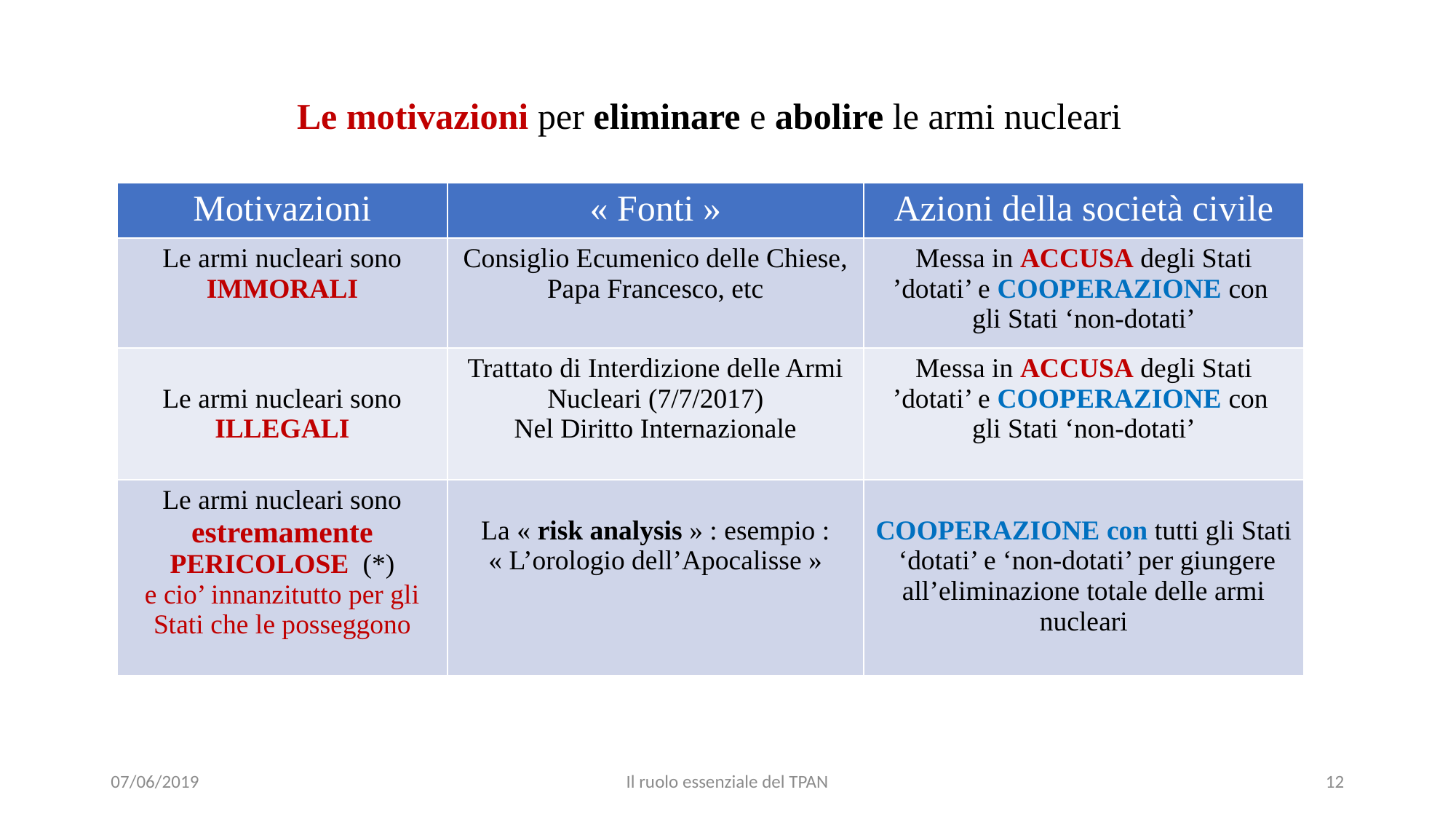

Le motivazioni per eliminare e abolire le armi nucleari
| Motivazioni | « Fonti » | Azioni della società civile |
| --- | --- | --- |
| Le armi nucleari sono IMMORALI | Consiglio Ecumenico delle Chiese, Papa Francesco, etc | Messa in ACCUSA degli Stati ’dotati’ e COOPERAZIONE con gli Stati ‘non-dotati’ |
| Le armi nucleari sono ILLEGALI | Trattato di Interdizione delle Armi Nucleari (7/7/2017) Nel Diritto Internazionale | Messa in ACCUSA degli Stati ’dotati’ e COOPERAZIONE con gli Stati ‘non-dotati’ |
| Le armi nucleari sono estremamente PERICOLOSE (\*) e cio’ innanzitutto per gli Stati che le posseggono | La « risk analysis » : esempio : « L’orologio dell’Apocalisse » | COOPERAZIONE con tutti gli Stati ‘dotati’ e ‘non-dotati’ per giungere all’eliminazione totale delle armi nucleari |
07/06/2019
Il ruolo essenziale del TPAN
12